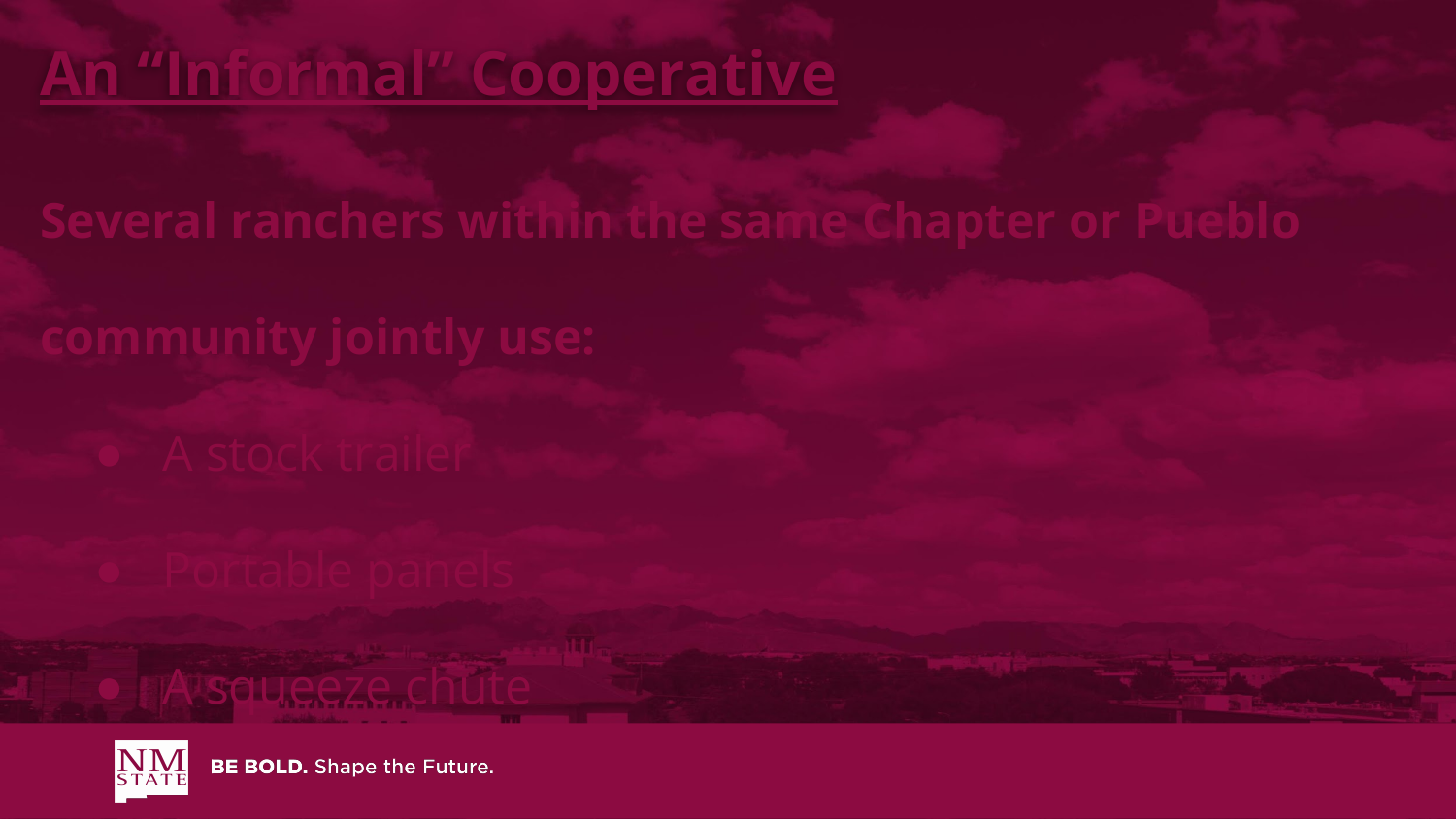

An “Informal” Cooperative
Several ranchers within the same Chapter or Pueblo community jointly use:
A stock trailer
Portable panels
A squeeze chute